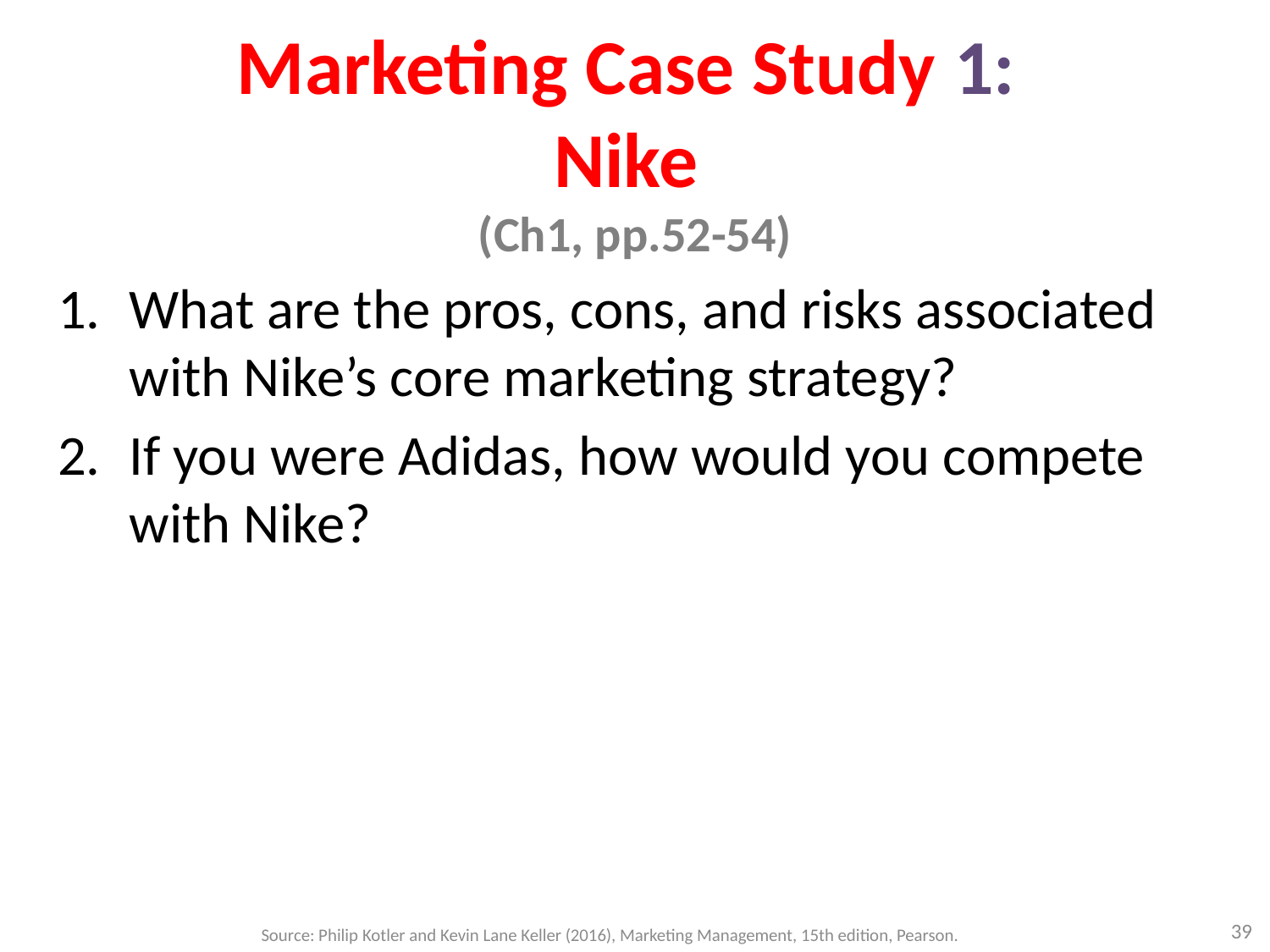

# Marketing Case Study 1: Nike (Ch1, pp.52-54)
What are the pros, cons, and risks associated with Nike’s core marketing strategy?
If you were Adidas, how would you compete with Nike?
39
Source: Philip Kotler and Kevin Lane Keller (2016), Marketing Management, 15th edition, Pearson.